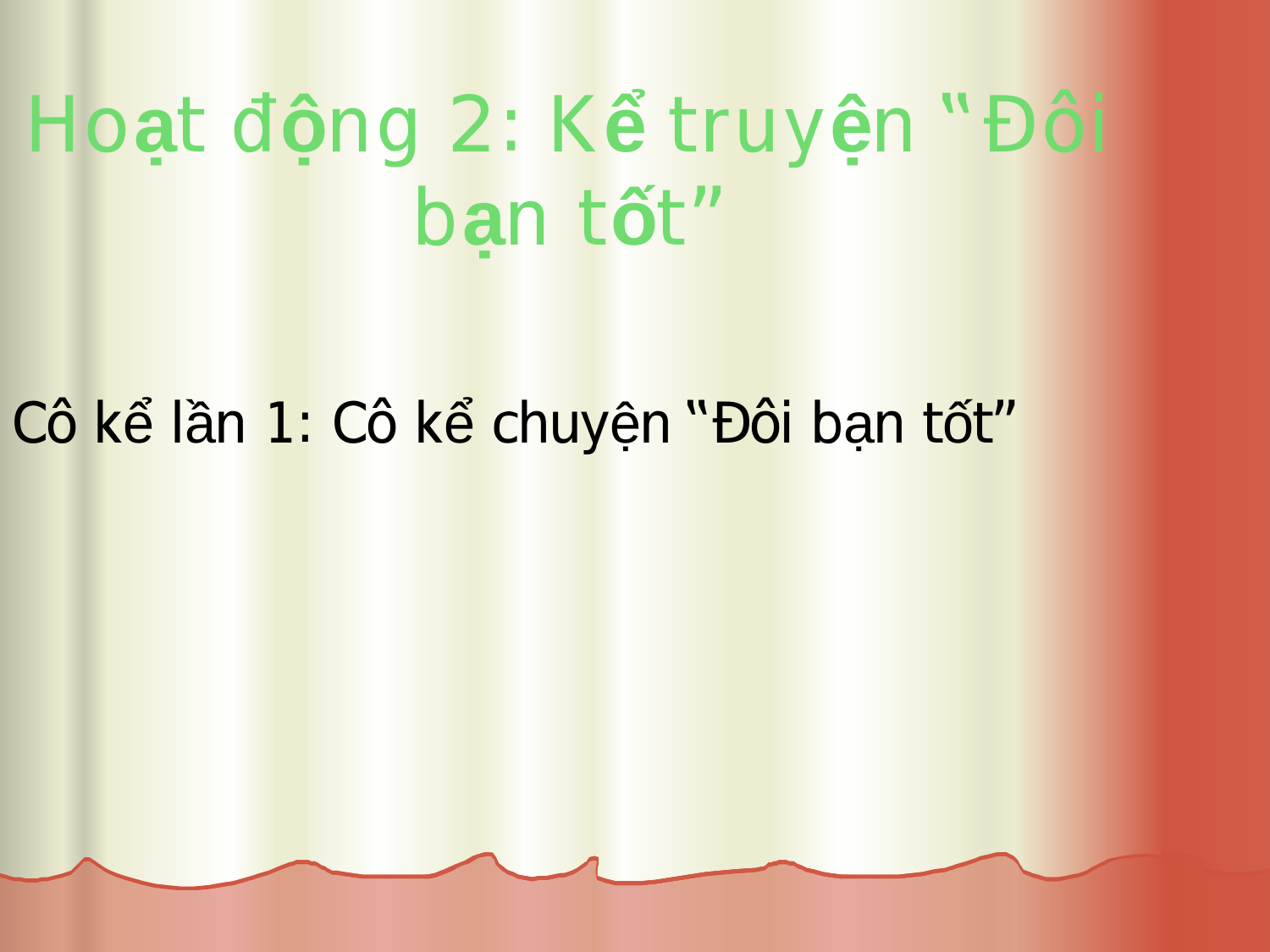

Hoạt động 2: Kể truyện “Đôi bạn tốt”

Cô kể lần 1: Cô kể chuyện “Đôi bạn tốt”